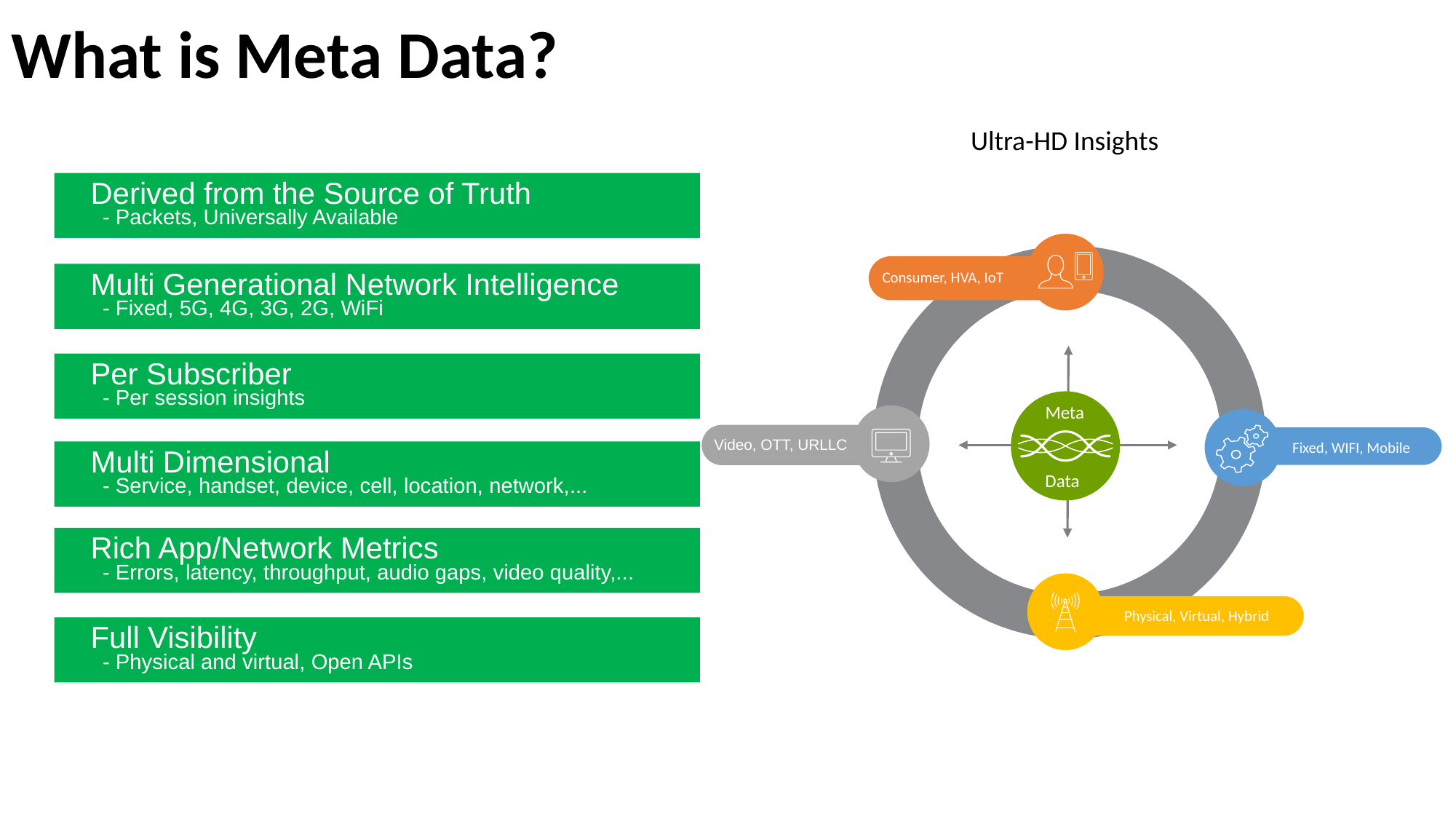

# What is Meta Data?
Ultra-HD Insights

Consumer, HVA, IoT
Subscriber

SERVICES
Technology
NETWORK

Physical, Virtual, Hybrid
Fixed, WIFI, Mobile

Video, OTT, URLLC

Meta
Data
Derived from the Source of Truth
  - Packets, Universally Available

Multi Generational Network Intelligence
  - Fixed, 5G, 4G, 3G, 2G, WiFi
Per Subscriber
  - Per session insights
Multi Dimensional
  - Service, handset, device, cell, location, network,...
Rich App/Network Metrics
  - Errors, latency, throughput, audio gaps, video quality,...
Full Visibility
  - Physical and virtual, Open APIs